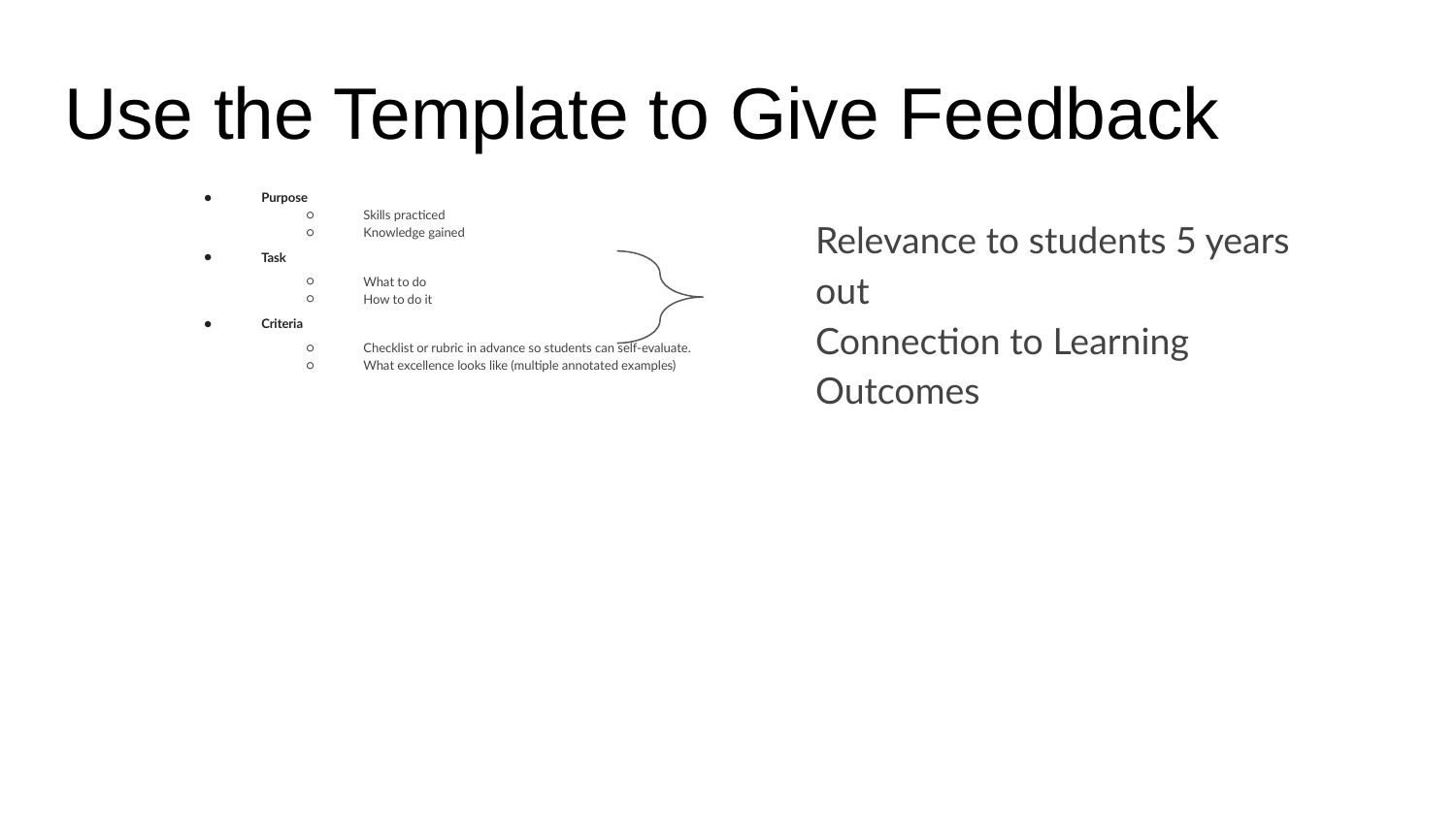

# Use the Template to Give Feedback
Purpose
Skills practiced
Knowledge gained
Task
What to do
How to do it
Criteria
Checklist or rubric in advance so students can self-evaluate.
What excellence looks like (multiple annotated examples)

Relevance to students 5 years out
Connection to Learning Outcomes